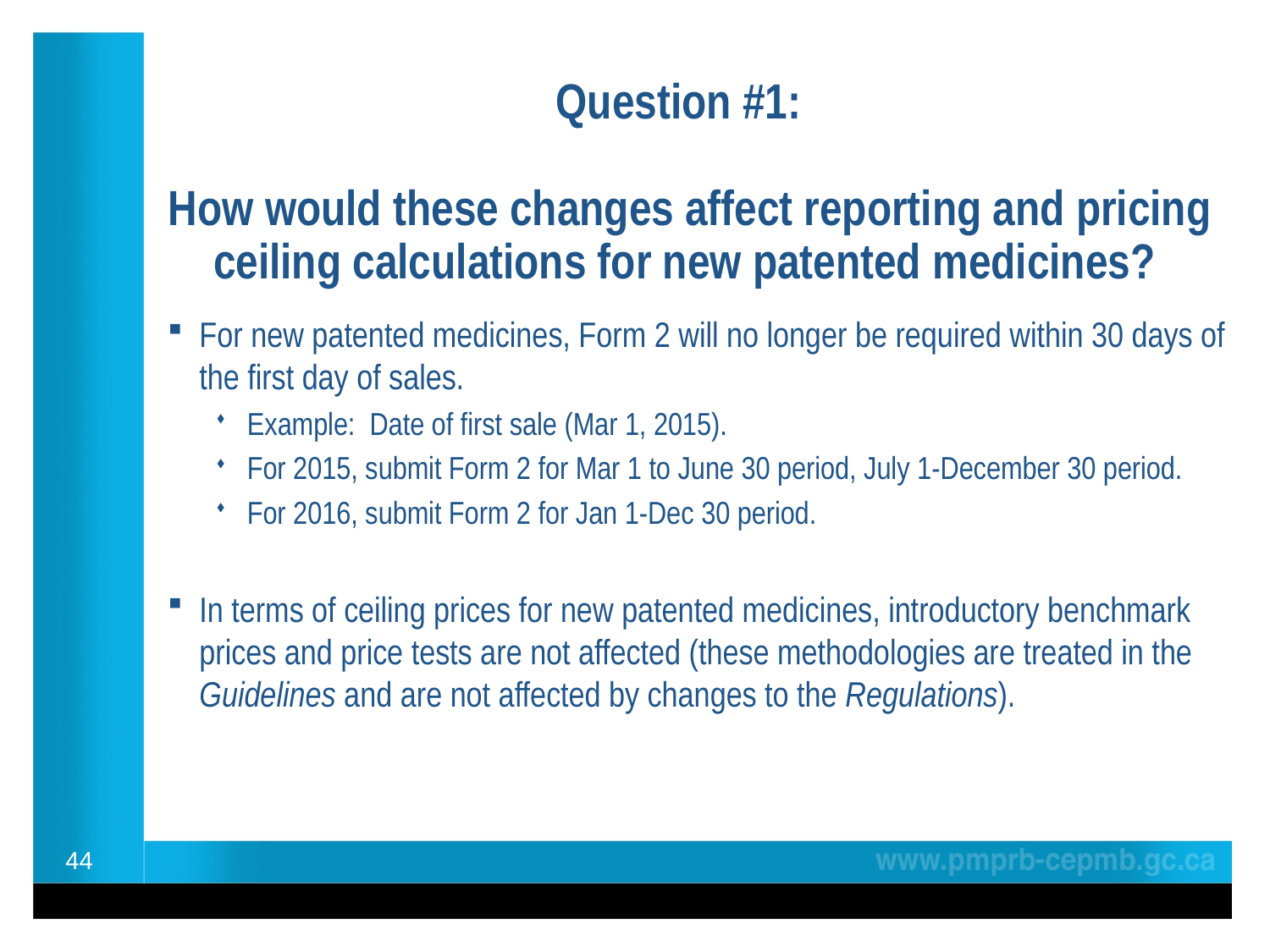

# Question #1: How would these changes affect reporting and pricing ceiling calculations for new patented medicines?
For new patented medicines, Form 2 will no longer be required within 30 days of the first day of sales.
Example:  Date of first sale (Mar 1, 2015).
For 2015, submit Form 2 for Mar 1 to June 30 period, July 1-December 30 period.
For 2016, submit Form 2 for Jan 1-Dec 30 period.

In terms of ceiling prices for new patented medicines, introductory benchmark prices and price tests are not affected (these methodologies are treated in the Guidelines and are not affected by changes to the Regulations).
44